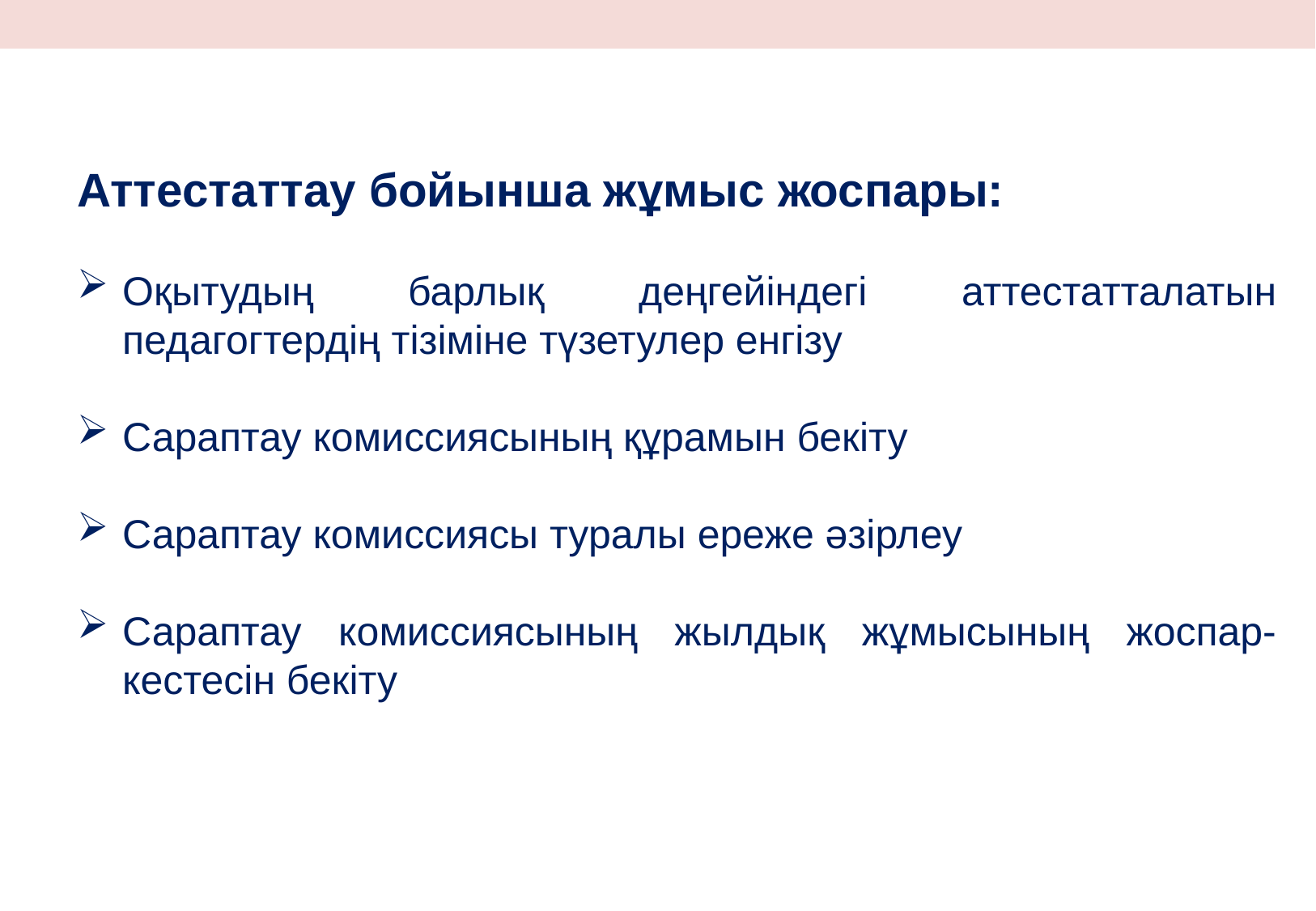

Аттестаттау бойынша жұмыс жоспары:

Оқытудың барлық деңгейіндегі аттестатталатын педагогтердің тізіміне түзетулер енгізу

Сараптау комиссиясының құрамын бекіту

Сараптау комиссиясы туралы ереже әзірлеу

Сараптау комиссиясының жылдық жұмысының жоспар-кестесін бекіту